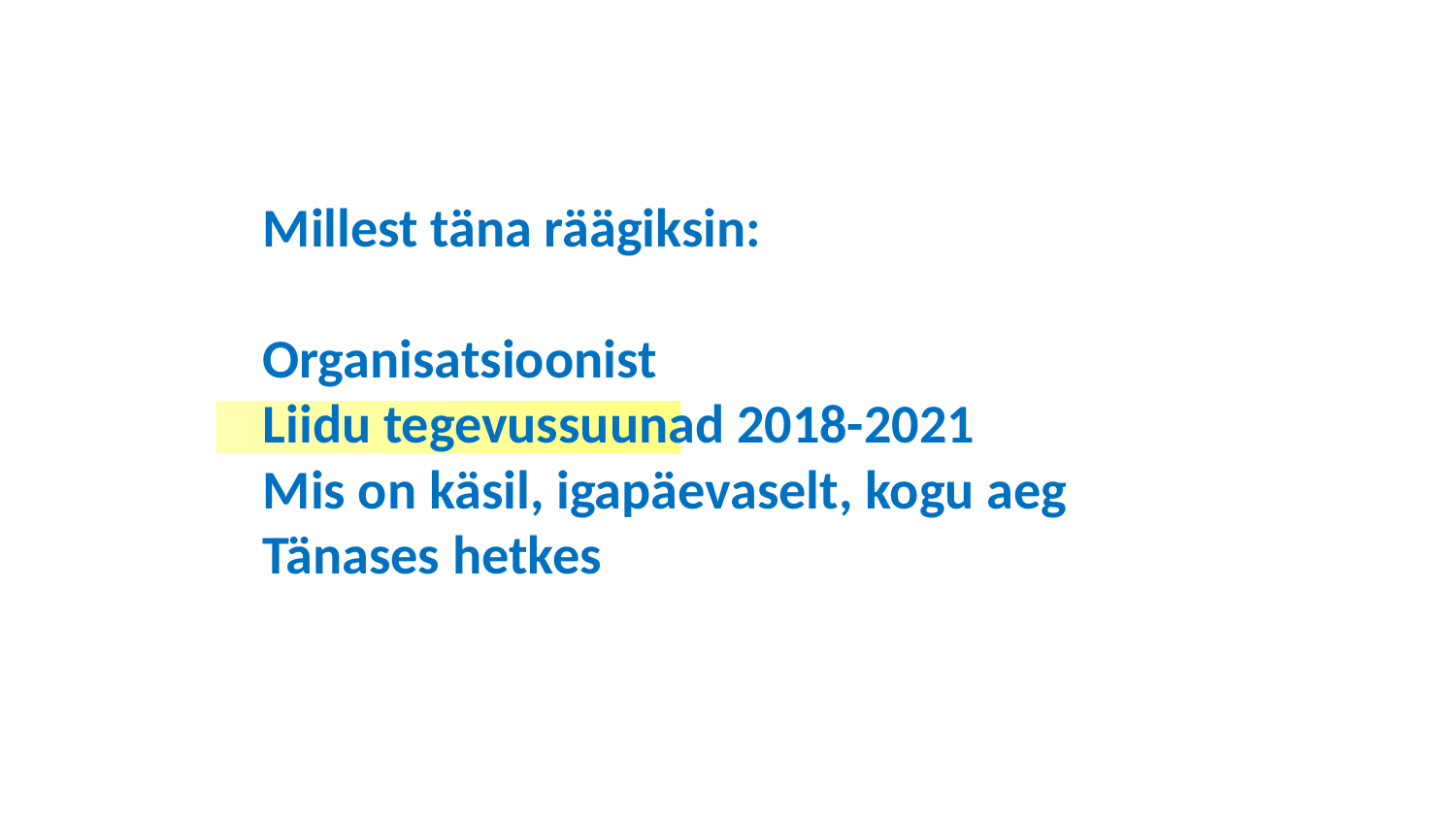

# Millest täna räägiksin: Organisatsioonist Liidu tegevussuunad 2018-2021 Mis on käsil, igapäevaselt, kogu aeg Tänases hetkes